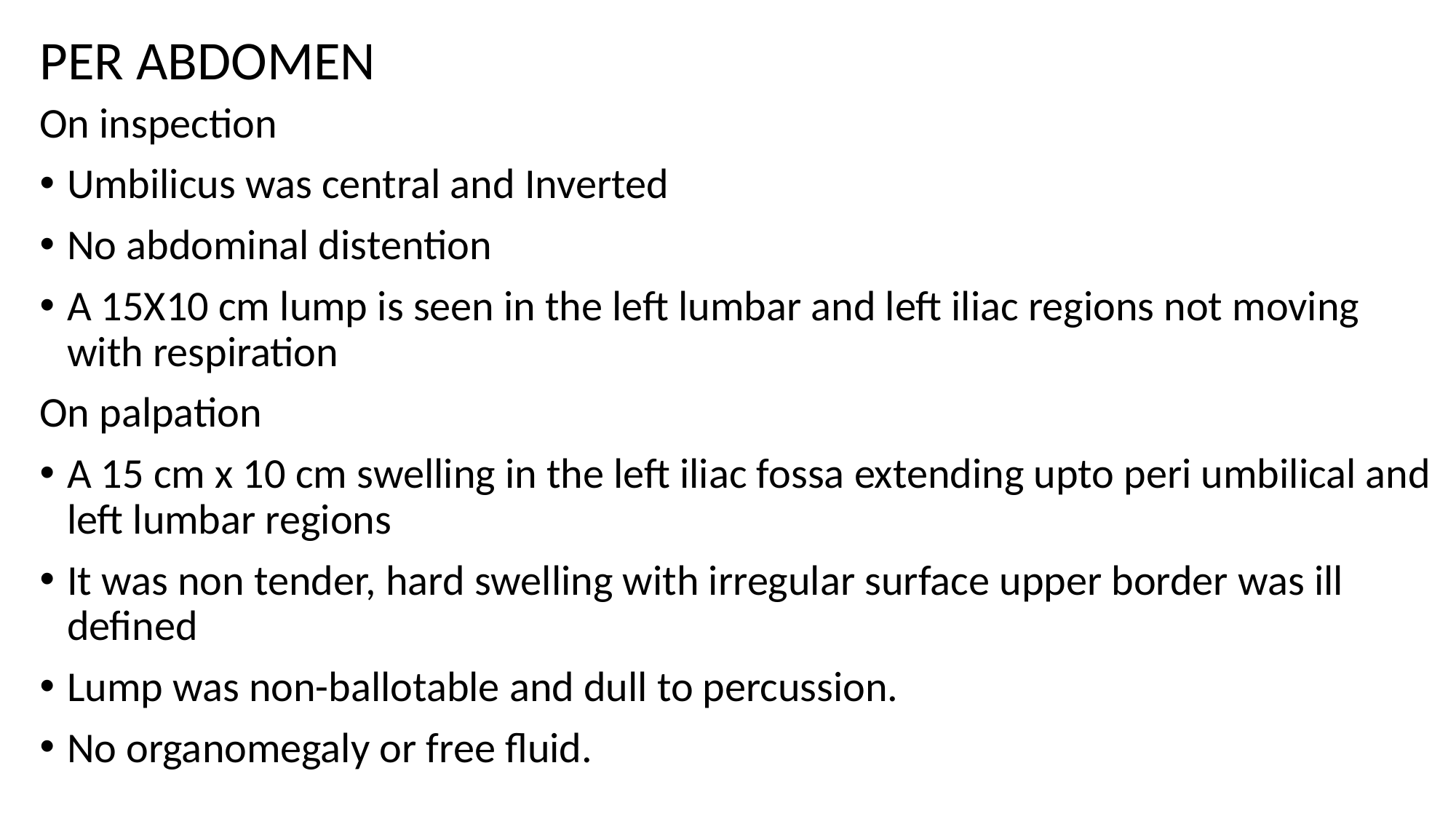

# PER ABDOMEN
On inspection
Umbilicus was central and Inverted
No abdominal distention
A 15X10 cm lump is seen in the left lumbar and left iliac regions not moving with respiration
On palpation
A 15 cm x 10 cm swelling in the left iliac fossa extending upto peri umbilical and left lumbar regions
It was non tender, hard swelling with irregular surface upper border was ill defined
Lump was non-ballotable and dull to percussion.
No organomegaly or free fluid.